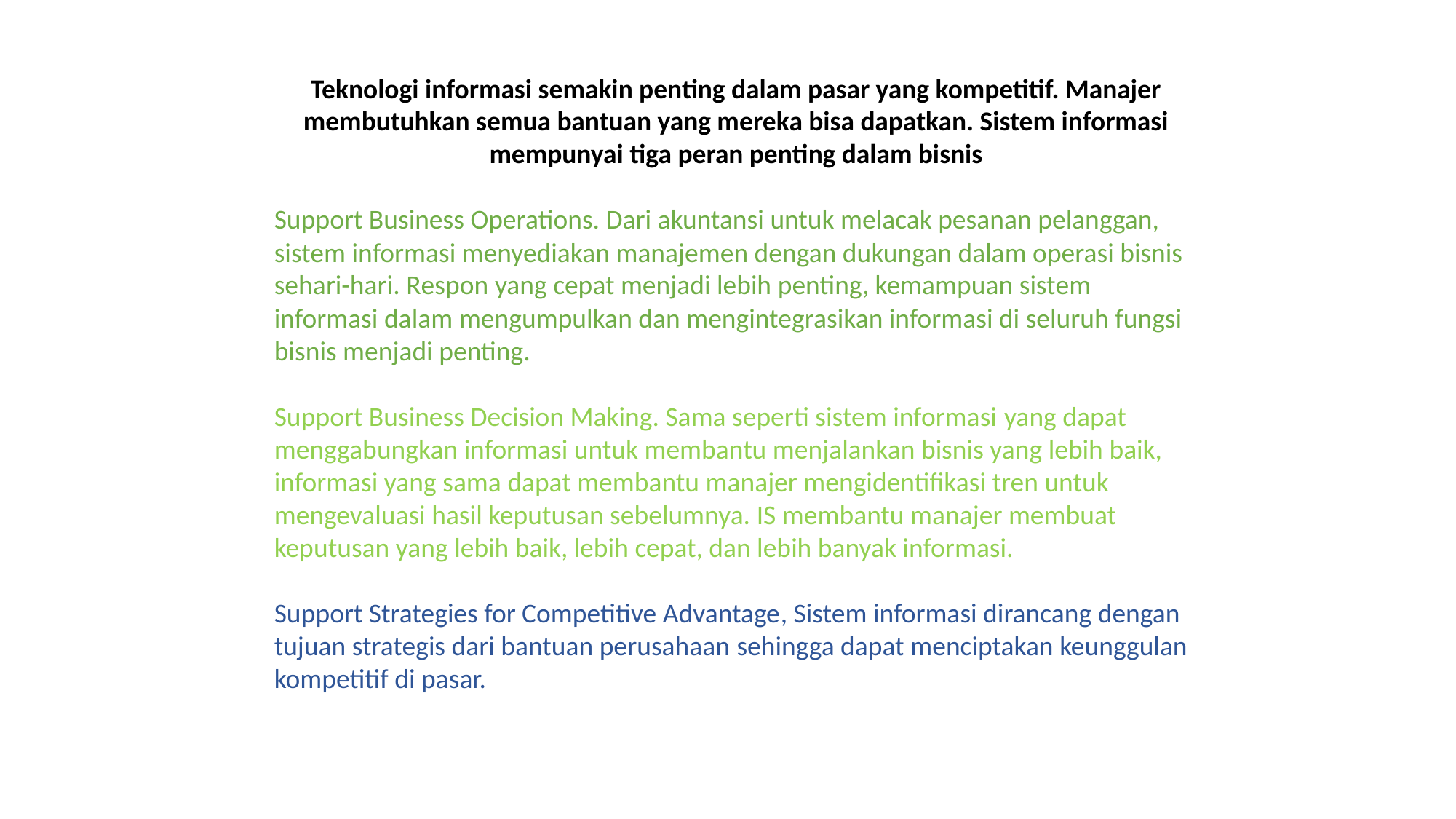

Teknologi informasi semakin penting dalam pasar yang kompetitif. Manajer membutuhkan semua bantuan yang mereka bisa dapatkan. Sistem informasi mempunyai tiga peran penting dalam bisnis

Support Business Operations. Dari akuntansi untuk melacak pesanan pelanggan, sistem informasi menyediakan manajemen dengan dukungan dalam operasi bisnis sehari-hari. Respon yang cepat menjadi lebih penting, kemampuan sistem informasi dalam mengumpulkan dan mengintegrasikan informasi di seluruh fungsi bisnis menjadi penting.

Support Business Decision Making. Sama seperti sistem informasi yang dapat menggabungkan informasi untuk membantu menjalankan bisnis yang lebih baik, informasi yang sama dapat membantu manajer mengidentifikasi tren untuk mengevaluasi hasil keputusan sebelumnya. IS membantu manajer membuat keputusan yang lebih baik, lebih cepat, dan lebih banyak informasi.

Support Strategies for Competitive Advantage, Sistem informasi dirancang dengan tujuan strategis dari bantuan perusahaan sehingga dapat menciptakan keunggulan kompetitif di pasar.